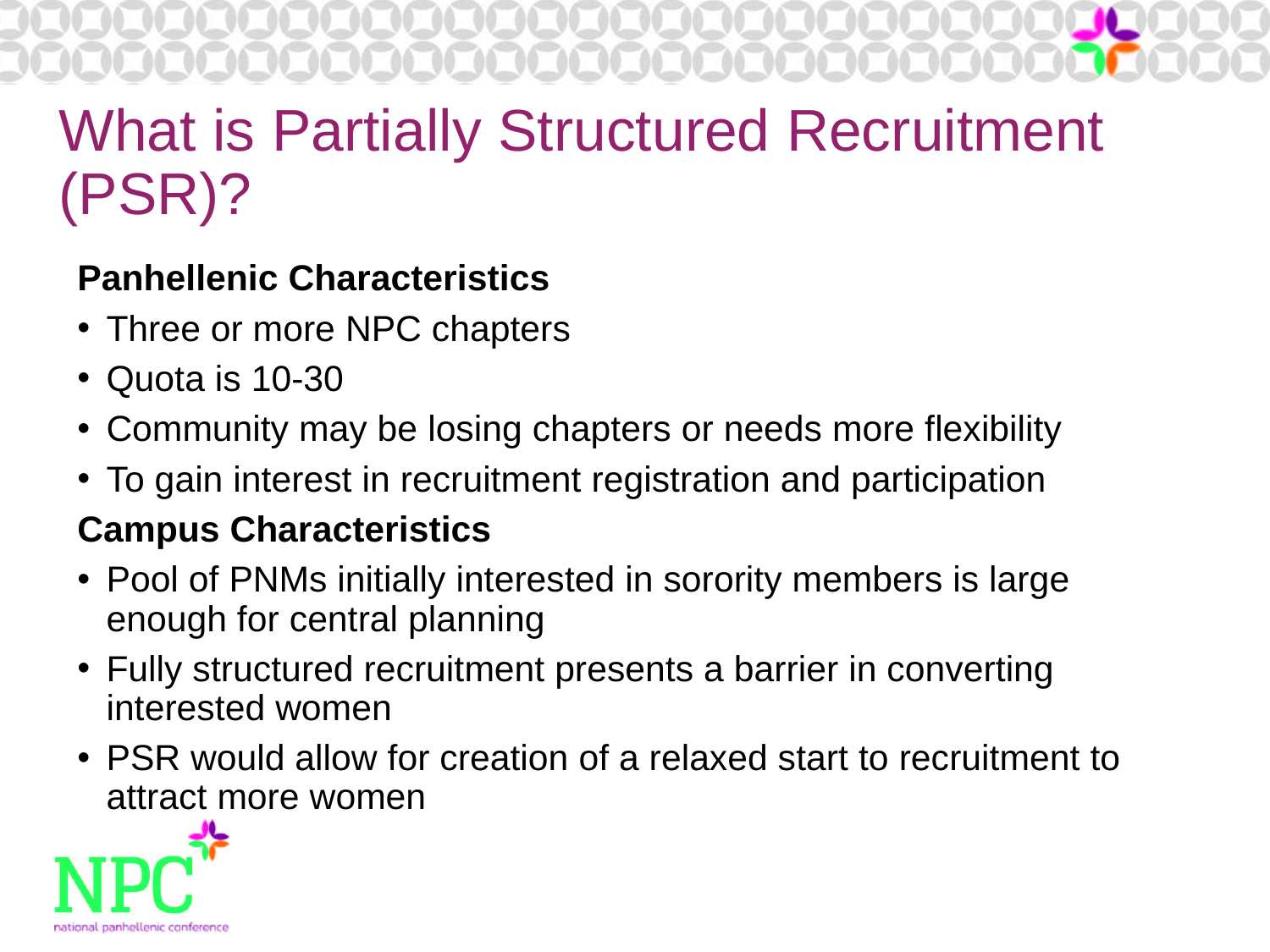

# What is Partially Structured Recruitment (PSR)?
Panhellenic Characteristics
Three or more NPC chapters
Quota is 10-30
Community may be losing chapters or needs more flexibility
To gain interest in recruitment registration and participation
Campus Characteristics
Pool of PNMs initially interested in sorority members is large enough for central planning
Fully structured recruitment presents a barrier in converting interested women
PSR would allow for creation of a relaxed start to recruitment to attract more women